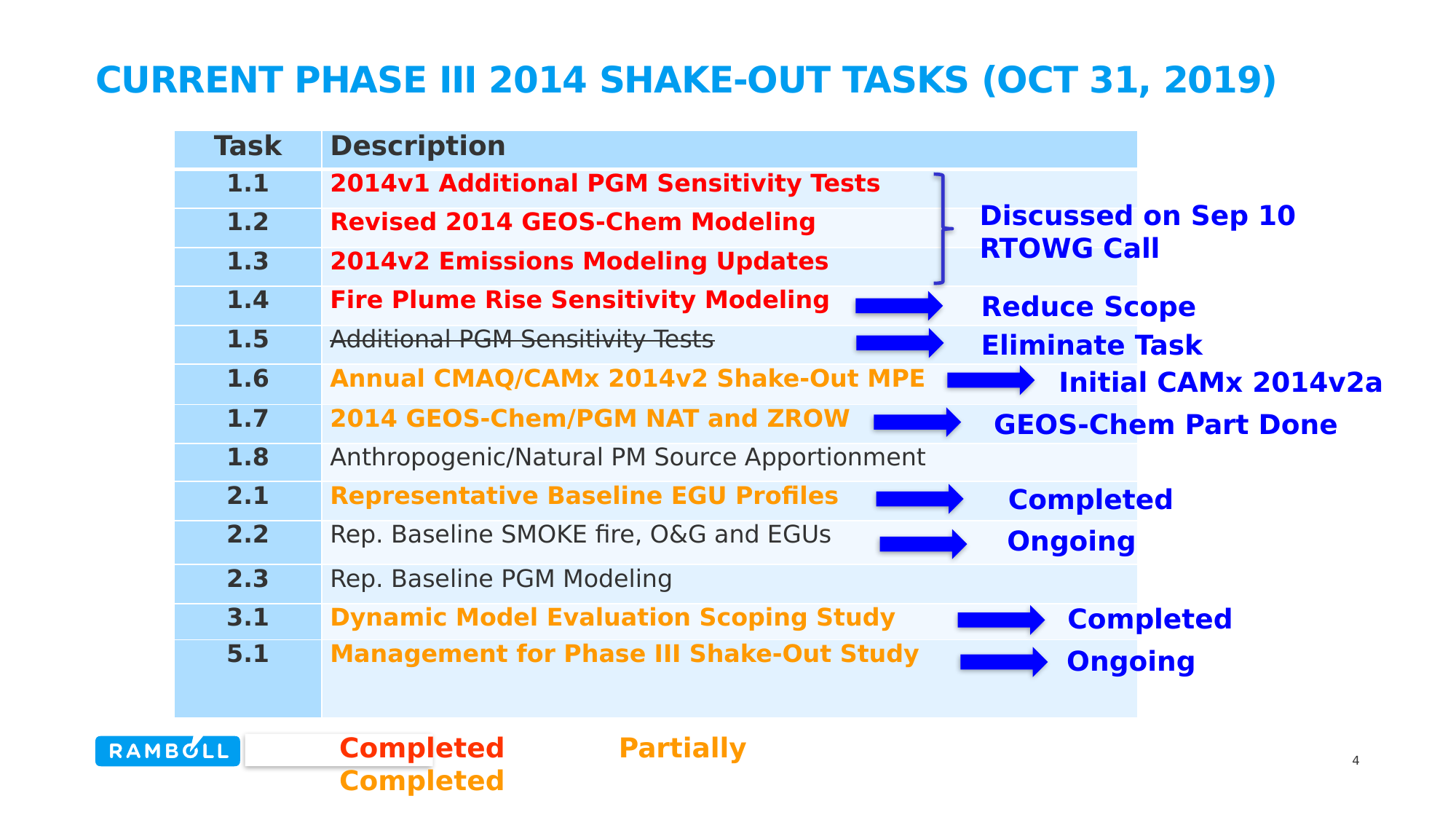

# Current Phase III 2014 Shake-Out Tasks (Oct 31, 2019)
| Task | Description |
| --- | --- |
| 1.1 | 2014v1 Additional PGM Sensitivity Tests |
| 1.2 | Revised 2014 GEOS-Chem Modeling |
| 1.3 | 2014v2 Emissions Modeling Updates |
| 1.4 | Fire Plume Rise Sensitivity Modeling |
| 1.5 | Additional PGM Sensitivity Tests |
| 1.6 | Annual CMAQ/CAMx 2014v2 Shake-Out MPE |
| 1.7 | 2014 GEOS-Chem/PGM NAT and ZROW |
| 1.8 | Anthropogenic/Natural PM Source Apportionment |
| 2.1 | Representative Baseline EGU Profiles |
| 2.2 | Rep. Baseline SMOKE fire, O&G and EGUs |
| 2.3 | Rep. Baseline PGM Modeling |
| 3.1 | Dynamic Model Evaluation Scoping Study |
| 5.1 | Management for Phase III Shake-Out Study |

Discussed on Sep 10 RTOWG Call
Reduce Scope

Eliminate Task

Initial CAMx 2014v2a

GEOS-Chem Part Done
Completed

Ongoing

Completed

Ongoing

Completed            Partially Completed
4